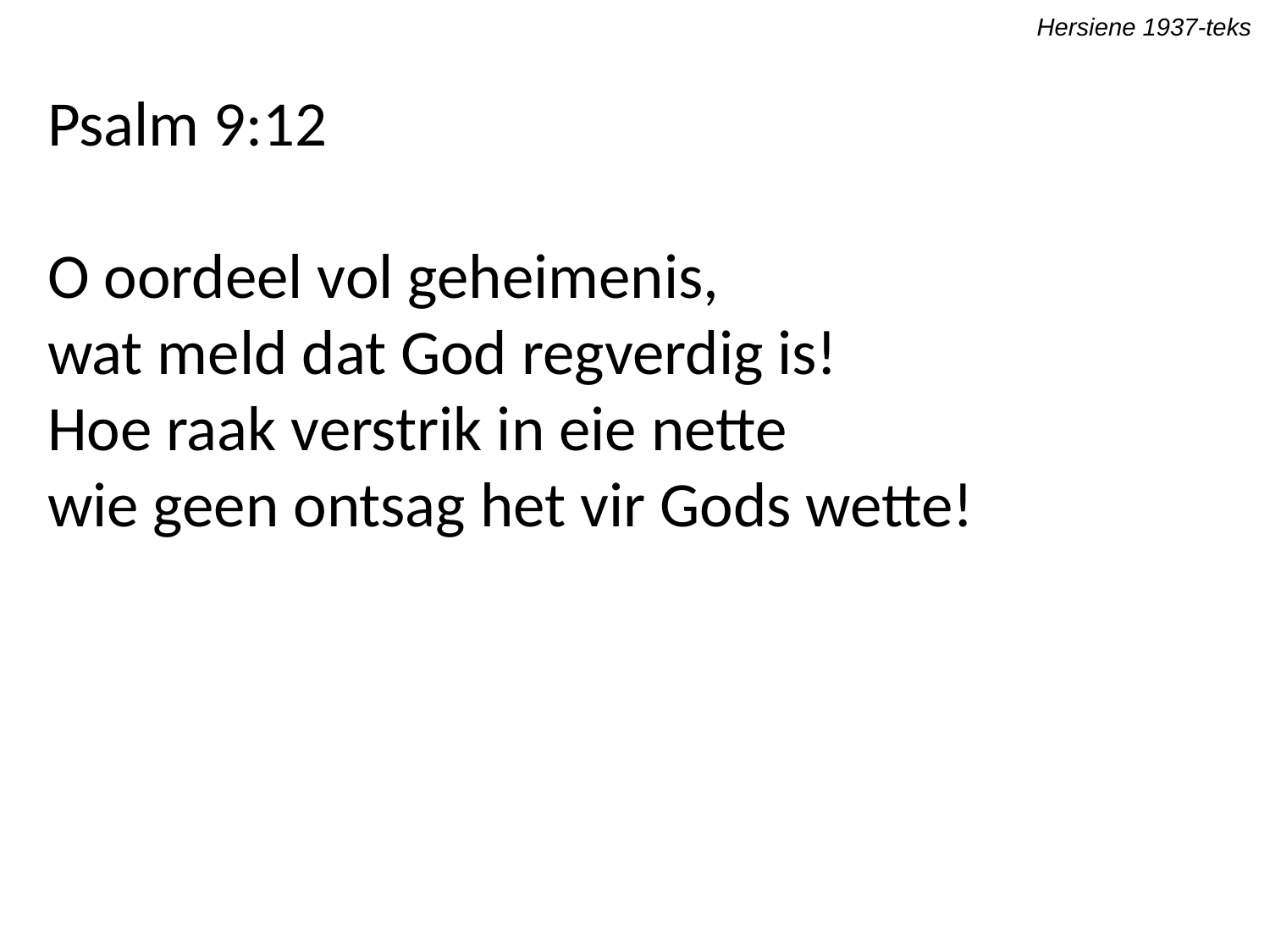

Hersiene 1937-teks
Psalm 9:12

O oordeel vol geheimenis,
wat meld dat God regverdig is!
Hoe raak verstrik in eie nette
wie geen ontsag het vir Gods wette!